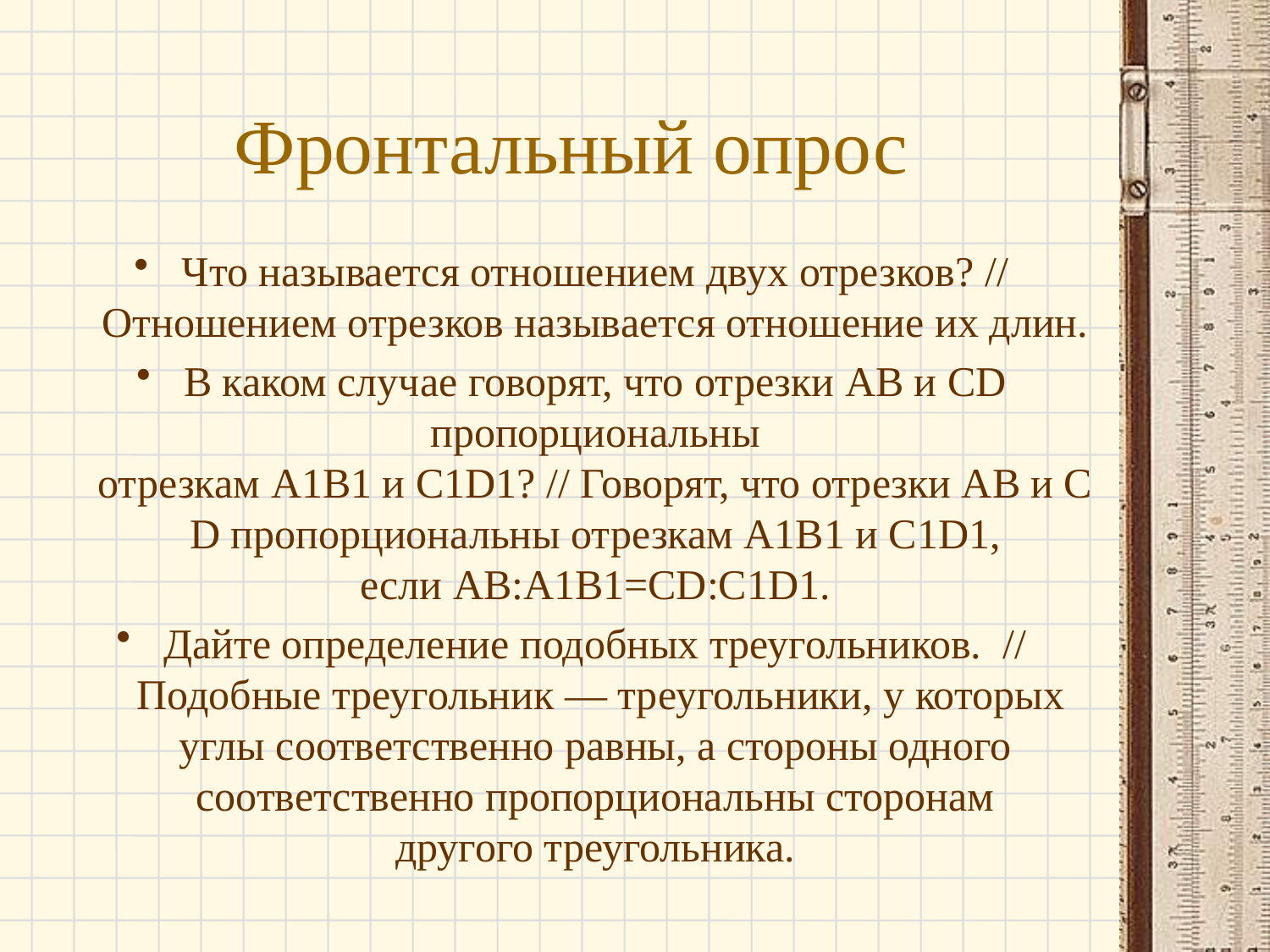

# Фронтальный опрос
Что называется отношением двух отрезков? // Отношением отрезков называется отношение их длин.
В каком случае говорят, что отрезки AB и CD пропорциональны отрезкам A1B1 и C1D1? // Говорят, что отрезки AB и СD пропорциональны отрезкам А1В1 и С1D1, если АВ:А1В1=СD:С1D1.
Дайте определение подобных треугольников.  //  Подобные треугольник — треугольники, у которых углы соответственно равны, а стороны одного соответственно пропорциональны сторонам другого треугольника.